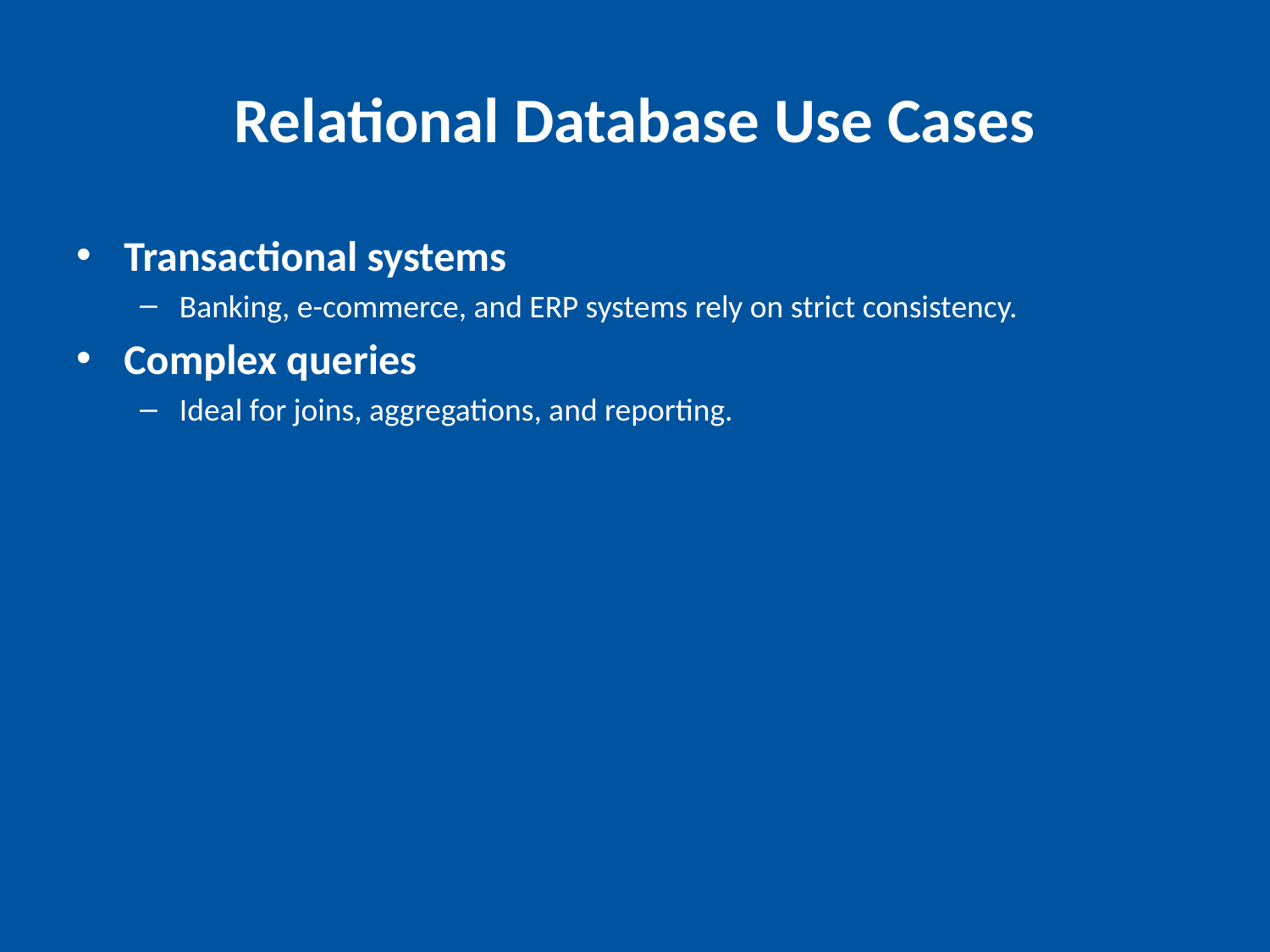

# Relational Database Use Cases
Transactional systems
Banking, e-commerce, and ERP systems rely on strict consistency.
Complex queries
Ideal for joins, aggregations, and reporting.